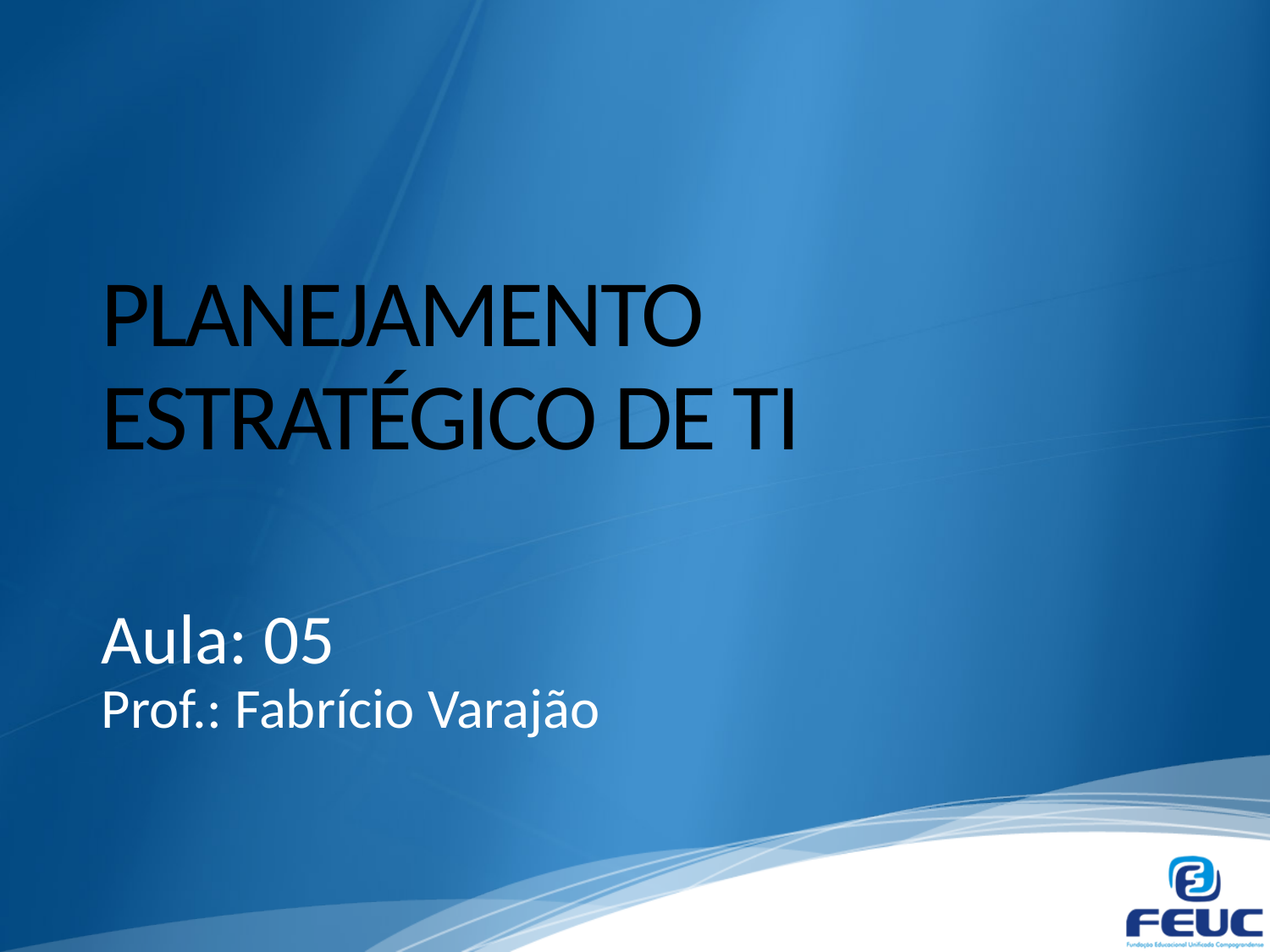

# PLANEJAMENTO ESTRATÉGICO DE TI
Aula: 05
Prof.: Fabrício Varajão